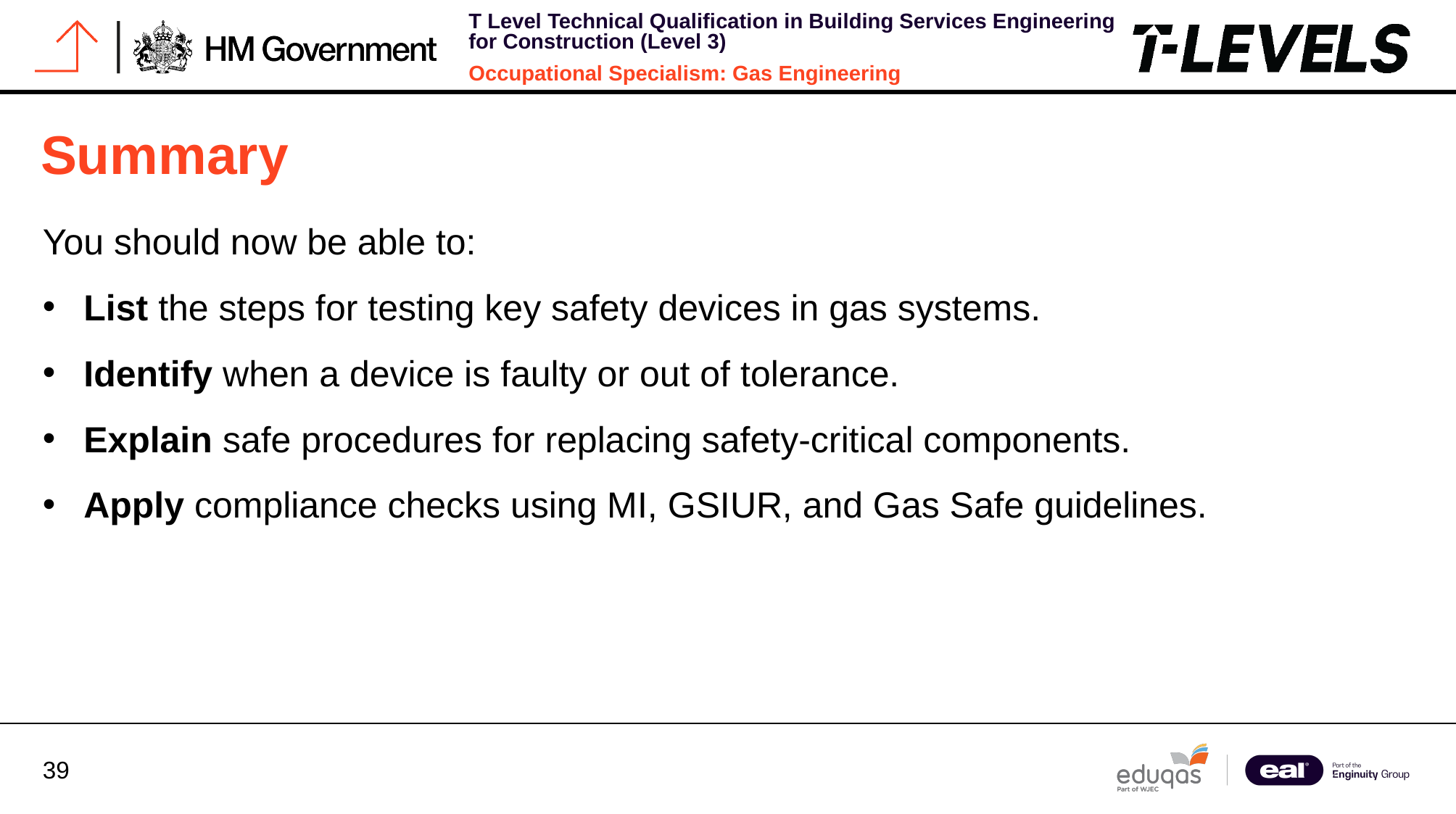

# Summary
You should now be able to:
List the steps for testing key safety devices in gas systems.
Identify when a device is faulty or out of tolerance.
Explain safe procedures for replacing safety-critical components.
Apply compliance checks using MI, GSIUR, and Gas Safe guidelines.